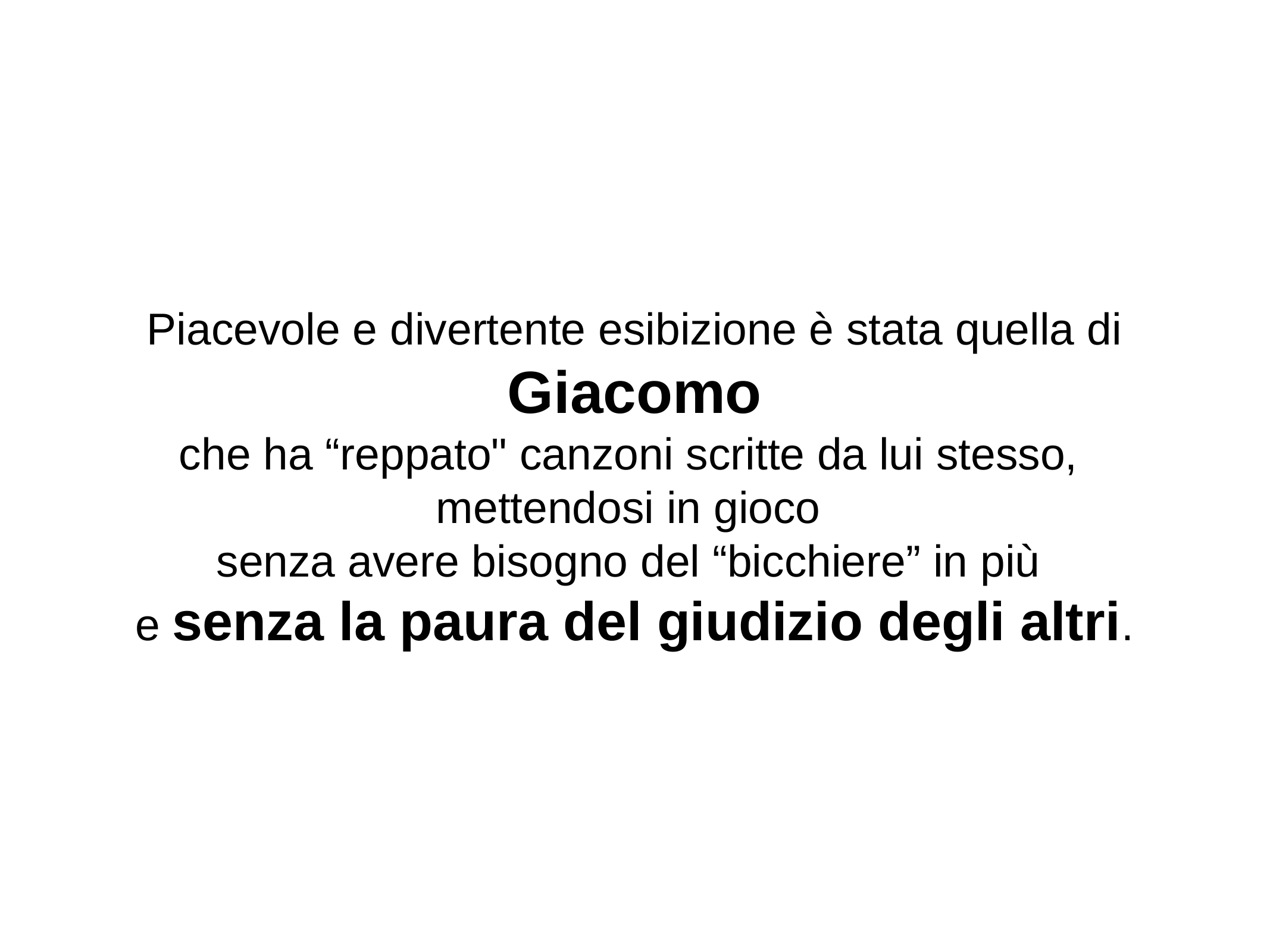

Piacevole e divertente esibizione è stata quella di
 Giacomo
che ha “reppato" canzoni scritte da lui stesso,
mettendosi in gioco
senza avere bisogno del “bicchiere” in più
e senza la paura del giudizio degli altri.